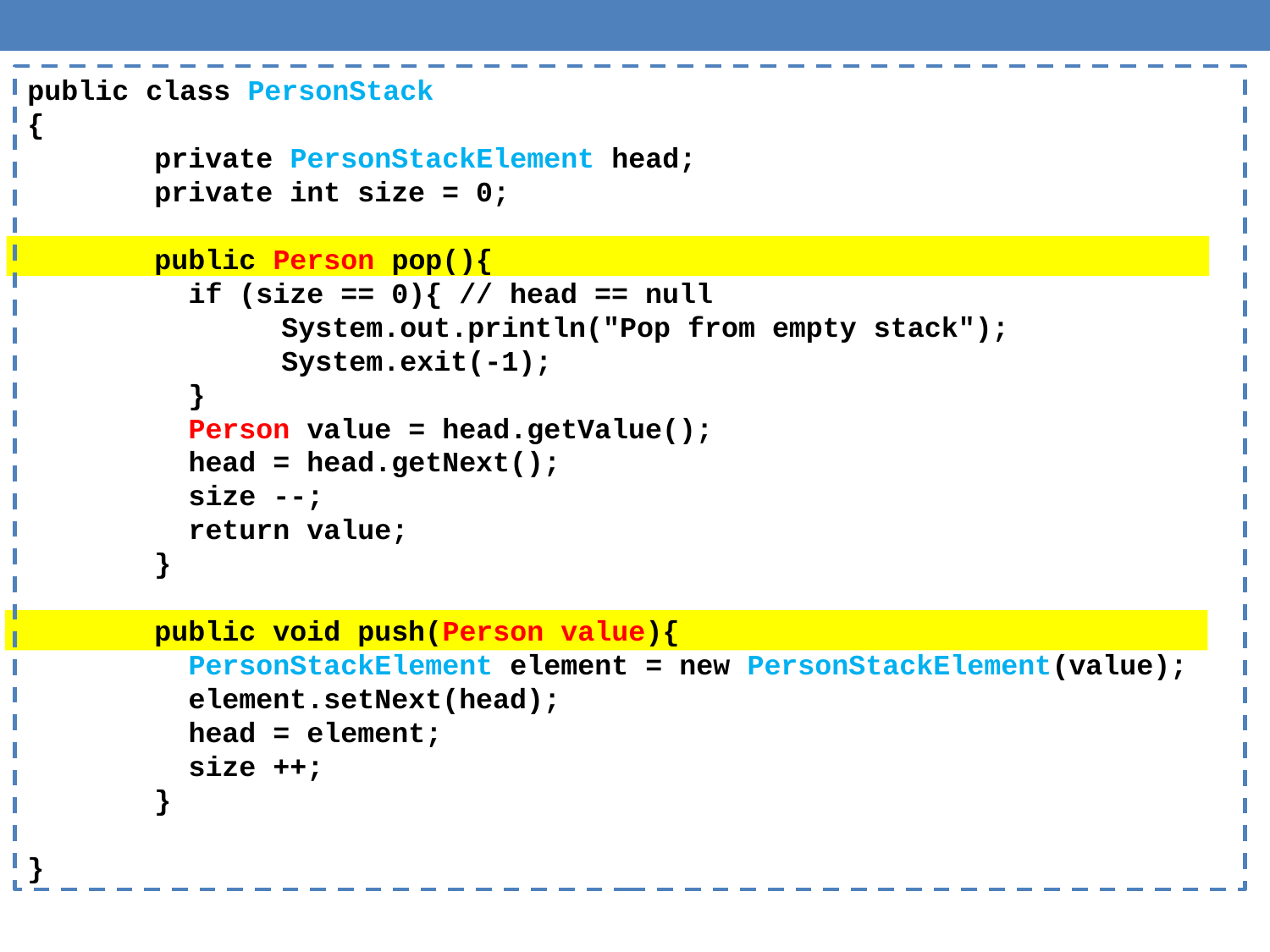

public class PersonStack
{
	private PersonStackElement head;
	private int size = 0;

	public Person pop(){
	  if (size == 0){ // head == null
		System.out.println("Pop from empty stack");
		System.exit(-1);
	  }
	  Person value = head.getValue();
	  head = head.getNext();
	  size --;
	  return value;
	}

	public void push(Person value){
	  PersonStackElement element = new PersonStackElement(value);
	  element.setNext(head);
	  head = element;
	  size ++;
	}

}